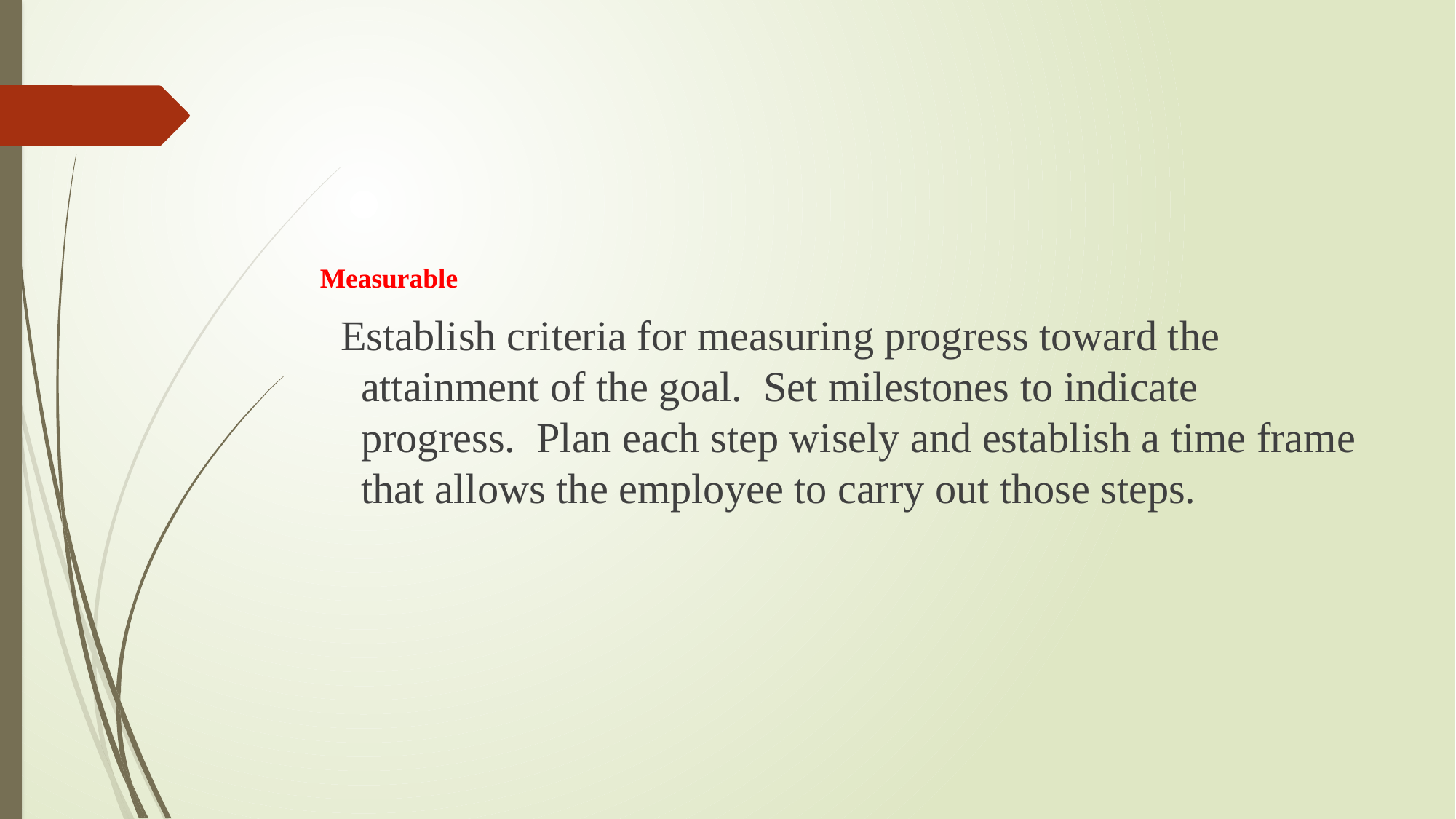

#
Measurable
   Establish criteria for measuring progress toward the attainment of the goal.  Set milestones to indicate progress.  Plan each step wisely and establish a time frame that allows the employee to carry out those steps.